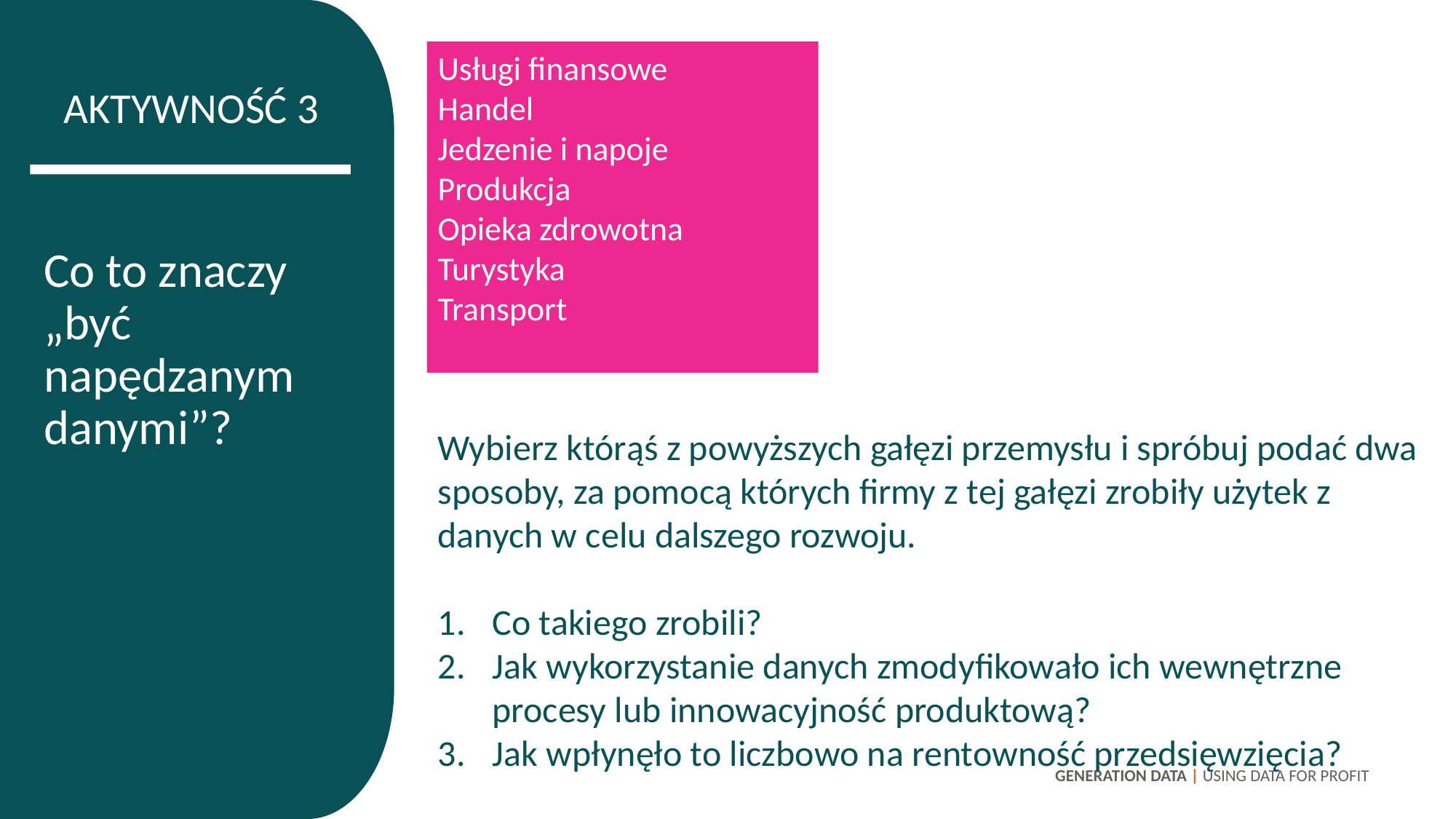

Usługi finansowe
Handel
Jedzenie i napoje
Produkcja
Opieka zdrowotna
Turystyka
Transport

AKTYWNOŚĆ 3

Co to znaczy „być napędzanym danymi”?
Wybierz którąś z powyższych gałęzi przemysłu i spróbuj podać dwa sposoby, za pomocą których firmy z tej gałęzi zrobiły użytek z danych w celu dalszego rozwoju.

Co takiego zrobili?
Jak wykorzystanie danych zmodyfikowało ich wewnętrzne procesy lub innowacyjność produktową?
Jak wpłynęło to liczbowo na rentowność przedsięwzięcia?
GENERATION DATA | USING DATA FOR PROFIT